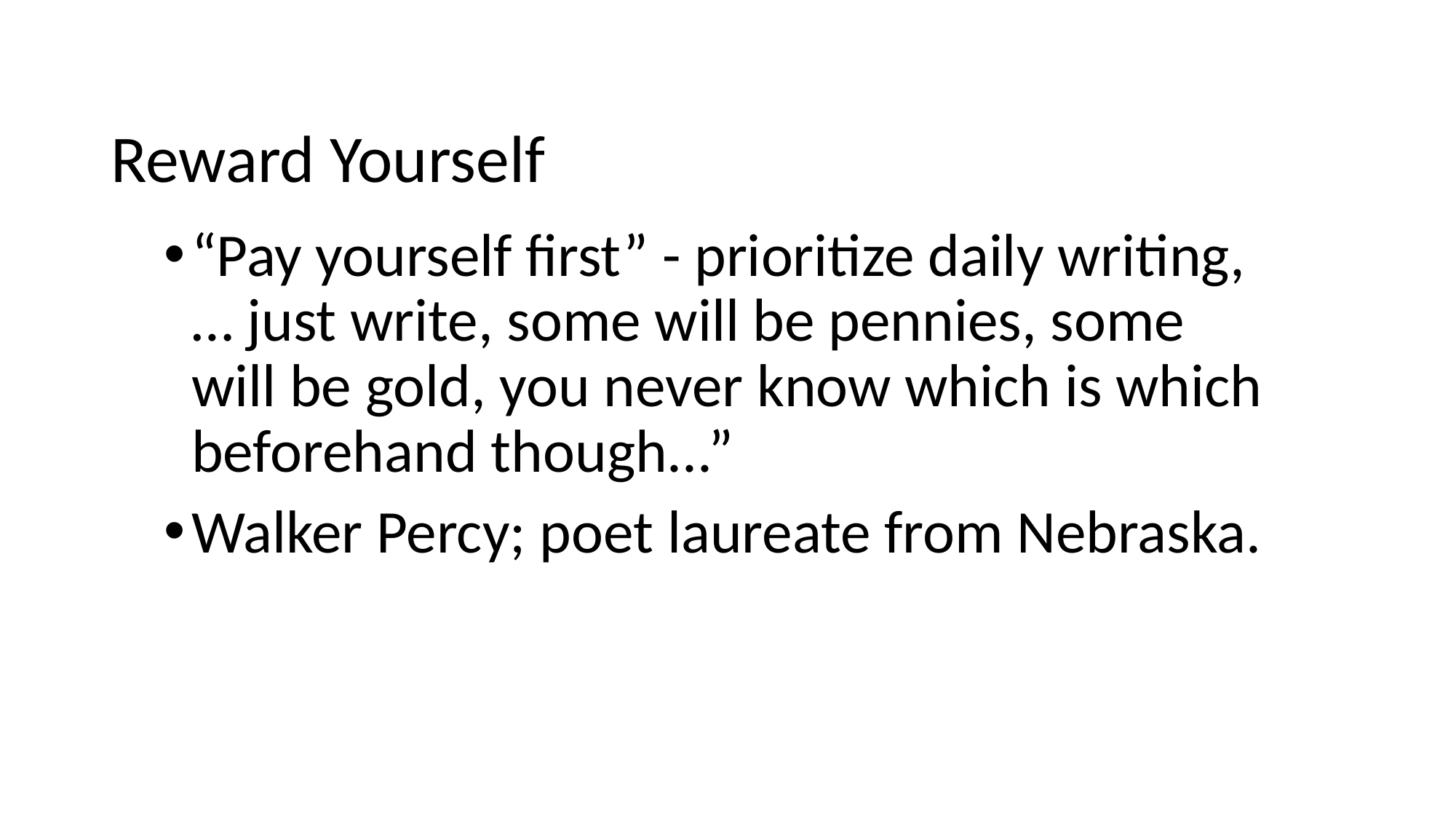

# Reward Yourself
“Pay yourself first” - prioritize daily writing, … just write, some will be pennies, some will be gold, you never know which is which beforehand though...”
Walker Percy; poet laureate from Nebraska.